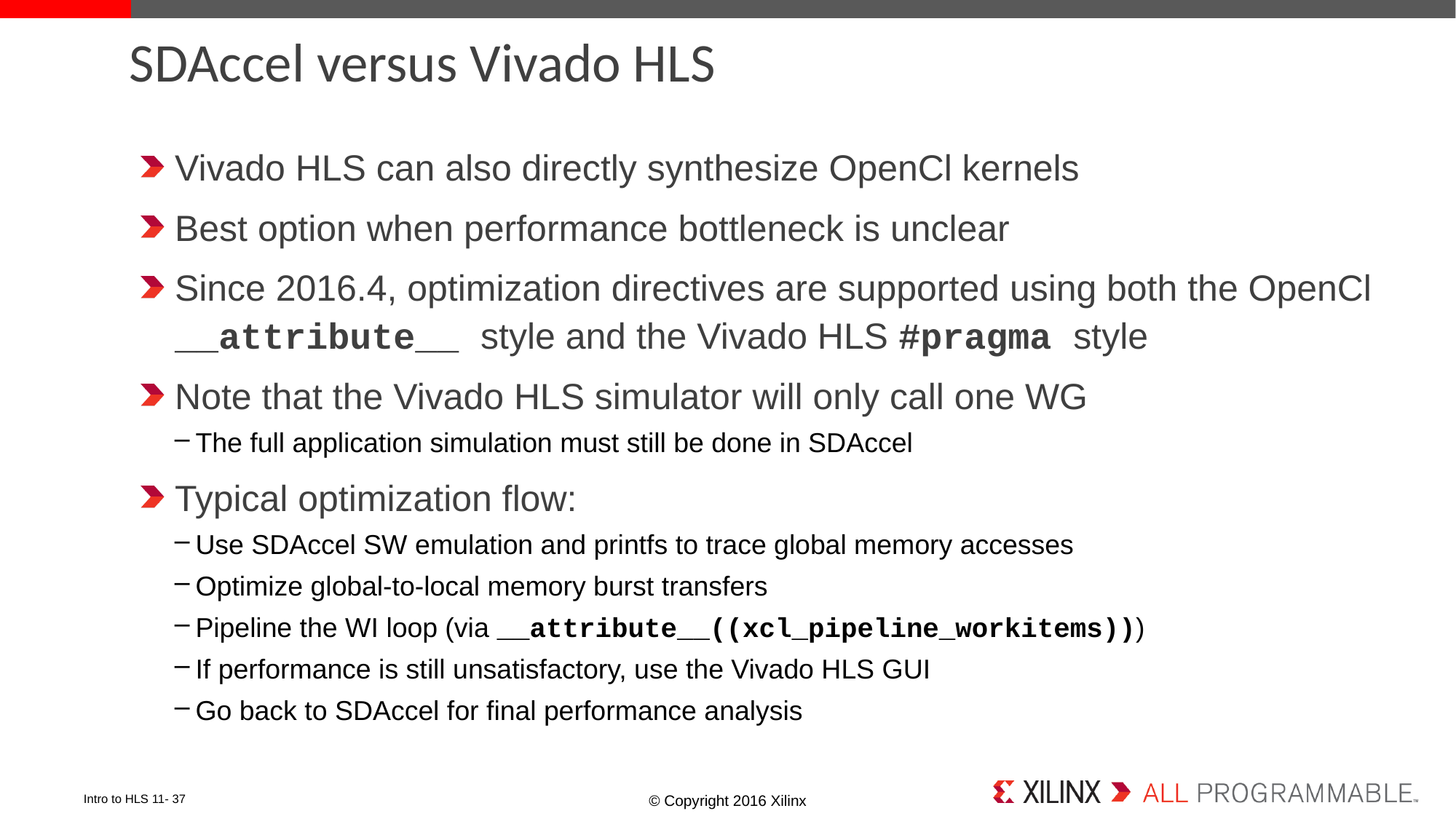

# SDAccel versus Vivado HLS
Vivado HLS can also directly synthesize OpenCl kernels
Best option when performance bottleneck is unclear
Since 2016.4, optimization directives are supported using both the OpenCl __attribute__ style and the Vivado HLS #pragma style
Note that the Vivado HLS simulator will only call one WG
The full application simulation must still be done in SDAccel
Typical optimization flow:
Use SDAccel SW emulation and printfs to trace global memory accesses
Optimize global-to-local memory burst transfers
Pipeline the WI loop (via __attribute__((xcl_pipeline_workitems)))
If performance is still unsatisfactory, use the Vivado HLS GUI
Go back to SDAccel for final performance analysis
Intro to HLS 11- 37
© Copyright 2016 Xilinx